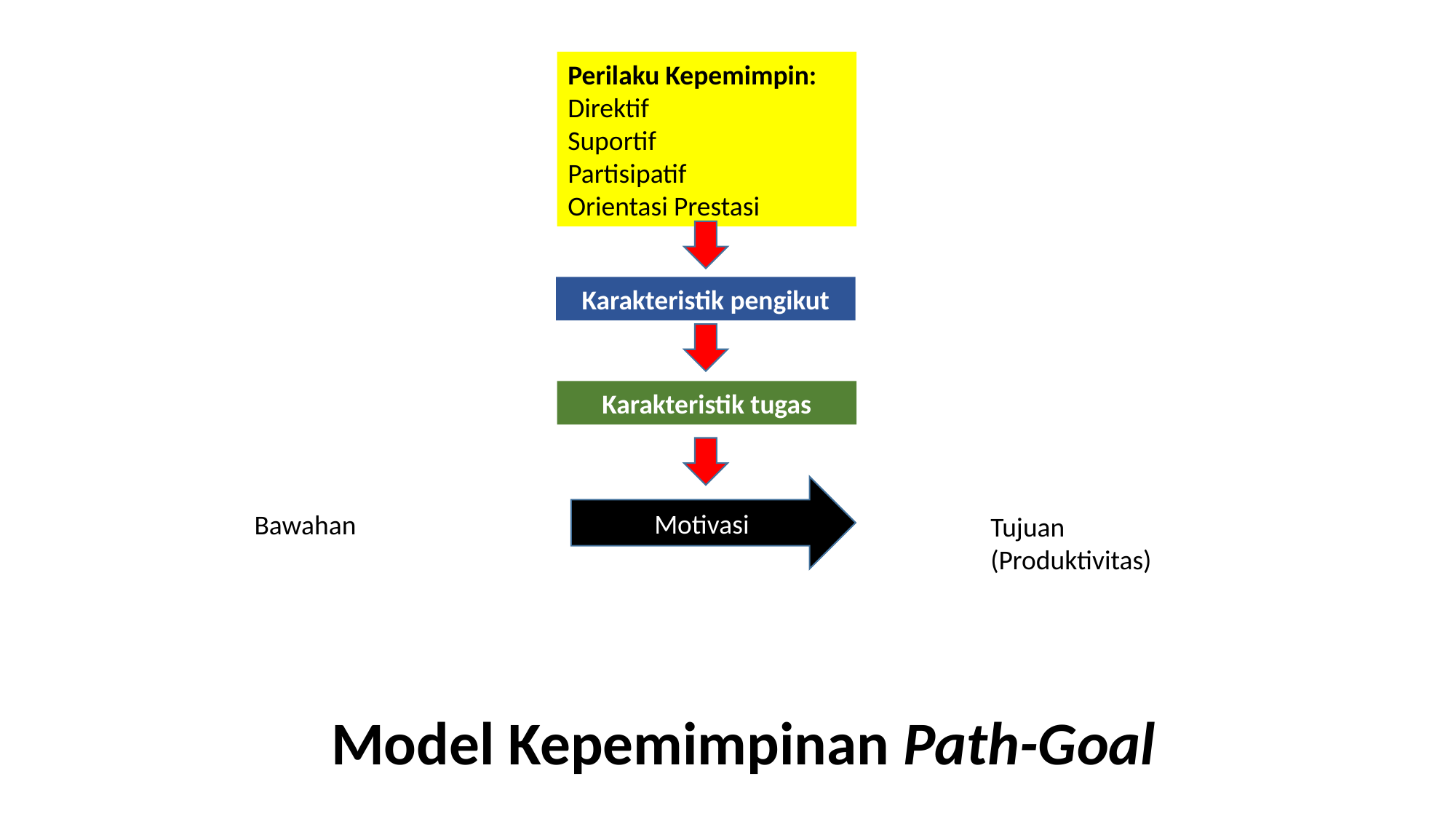

Perilaku Kepemimpin:
Direktif
Suportif
Partisipatif
Orientasi Prestasi

Karakteristik pengikut

Karakteristik tugas

Motivasi
Bawahan
Tujuan (Produktivitas)
Model Kepemimpinan Path-Goal